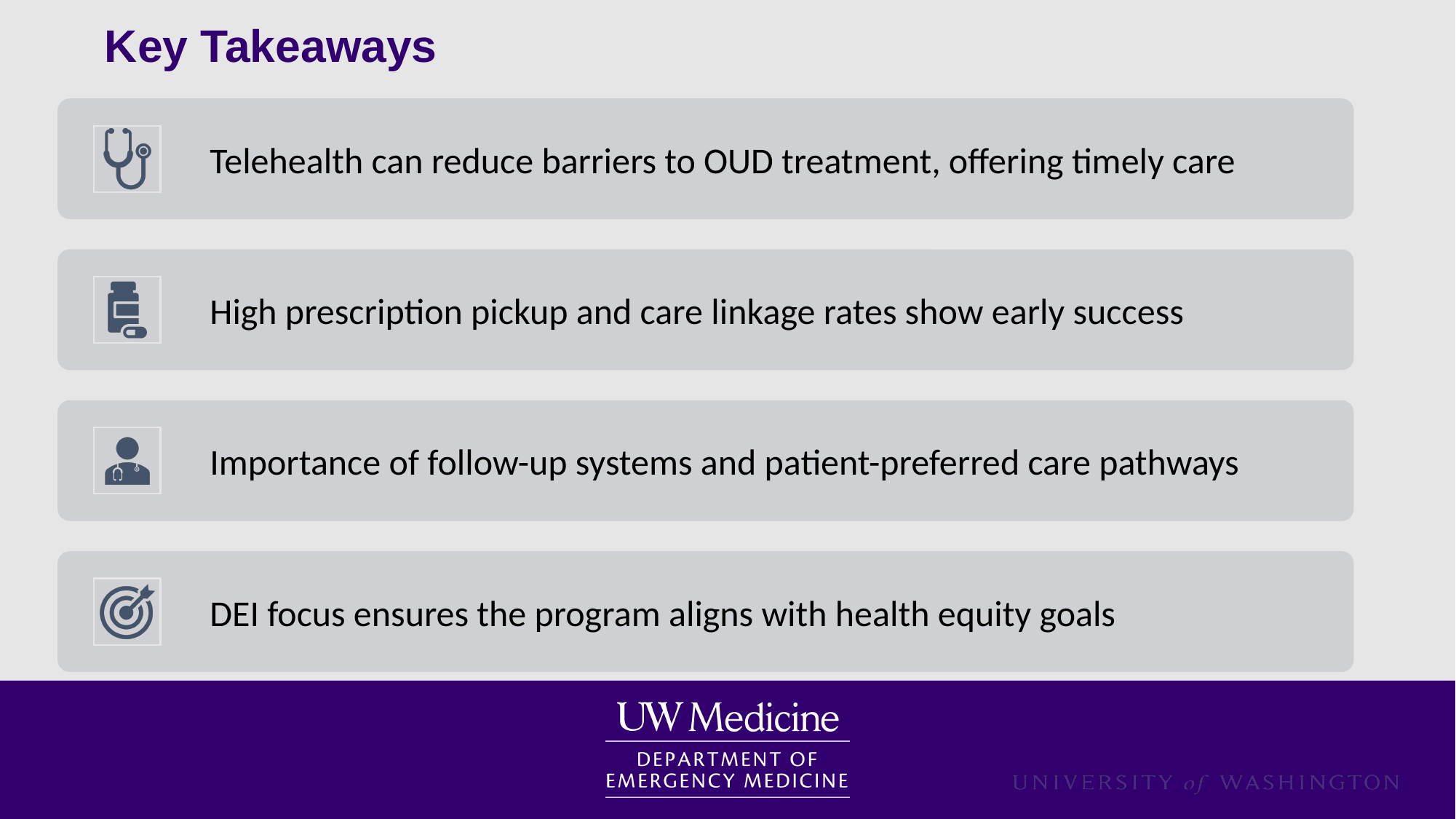

# Key Takeaways
Telehealth can reduce barriers to OUD treatment, offering timely care
High prescription pickup and care linkage rates show early success
Importance of follow-up systems and patient-preferred care pathways
DEI focus ensures the program aligns with health equity goals